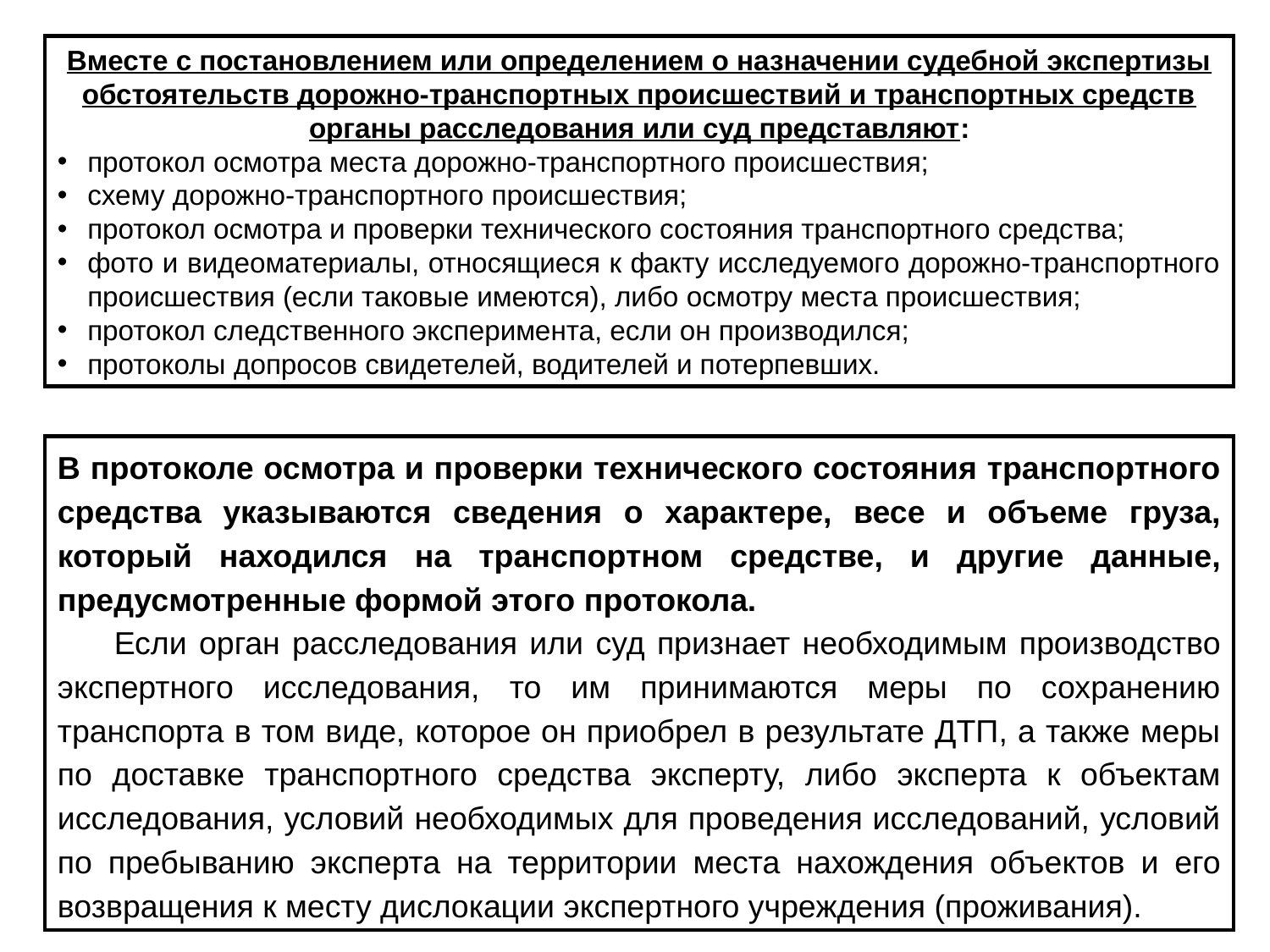

Вместе с постановлением или определением о назначении судебной экспертизы обстоятельств дорожно-транспортных происшествий и транспортных средств органы расследования или суд представляют:
протокол осмотра места дорожно-транспортного происшествия;
схему дорожно-транспортного происшествия;
протокол осмотра и проверки технического состояния транспортного средства;
фото и видеоматериалы, относящиеся к факту исследуемого дорожно-транспортного происшествия (если таковые имеются), либо осмотру места происшествия;
протокол следственного эксперимента, если он производился;
протоколы допросов свидетелей, водителей и потерпевших.
В протоколе осмотра и проверки технического состояния транспортного средства указываются сведения о характере, весе и объеме груза, который находился на транспортном средстве, и другие данные, предусмотренные формой этого протокола.
      Если орган расследования или суд признает необходимым производство экспертного исследования, то им принимаются меры по сохранению транспорта в том виде, которое он приобрел в результате ДТП, а также меры по доставке транспортного средства эксперту, либо эксперта к объектам исследования, условий необходимых для проведения исследований, условий по пребыванию эксперта на территории места нахождения объектов и его возвращения к месту дислокации экспертного учреждения (проживания).